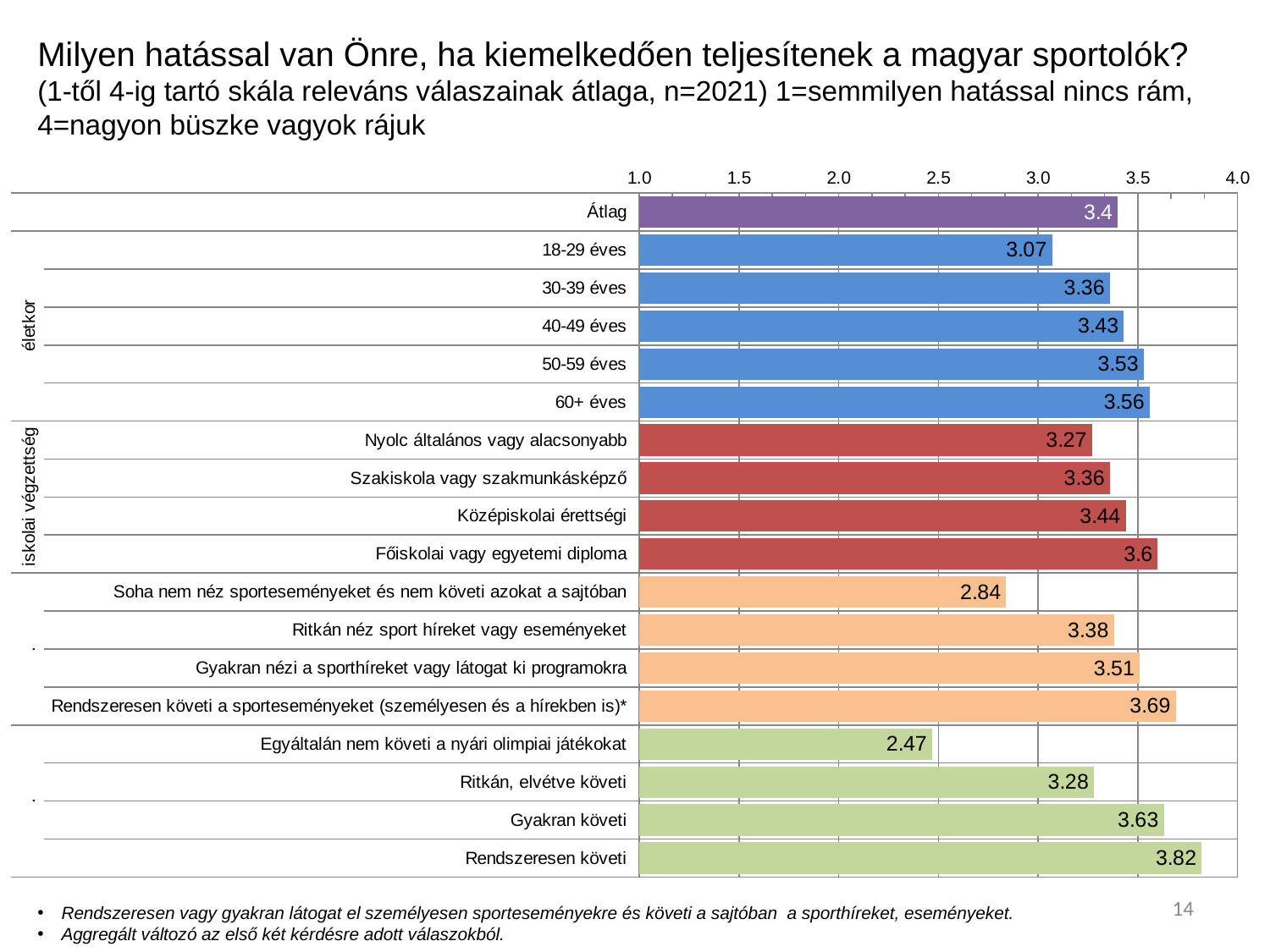

Milyen hatással van Önre, ha kiemelkedően teljesítenek a magyar sportolók? (1-től 4-ig tartó skála releváns válaszainak átlaga, n=2021) 1=semmilyen hatással nincs rám, 4=nagyon büszke vagyok rájuk

### Chart

| Category |  |
|---|---|
| Átlag | 3.4 |
| 18-29 éves | 3.07 |
| 30-39 éves | 3.36 |
| 40-49 éves | 3.43 |
| 50-59 éves | 3.53 |
| 60+ éves | 3.56 |
| Nyolc általános vagy alacsonyabb | 3.27 |
| Szakiskola vagy szakmunkásképző | 3.36 |
| Középiskolai érettségi | 3.44 |
| Főiskolai vagy egyetemi diploma | 3.6 |
| Soha nem néz sporteseményeket és nem követi azokat a sajtóban | 2.84 |
| Ritkán néz sport híreket vagy eseményeket | 3.38 |
| Gyakran nézi a sporthíreket vagy látogat ki programokra | 3.51 |
| Rendszeresen követi a sporteseményeket (személyesen és a hírekben is)* | 3.69 |
| Egyáltalán nem követi a nyári olimpiai játékokat | 2.47 |
| Ritkán, elvétve követi | 3.28 |
| Gyakran követi | 3.63 |
| Rendszeresen követi | 3.82 |
14
Rendszeresen vagy gyakran látogat el személyesen sporteseményekre és követi a sajtóban  a sporthíreket, eseményeket.
Aggregált változó az első két kérdésre adott válaszokból.